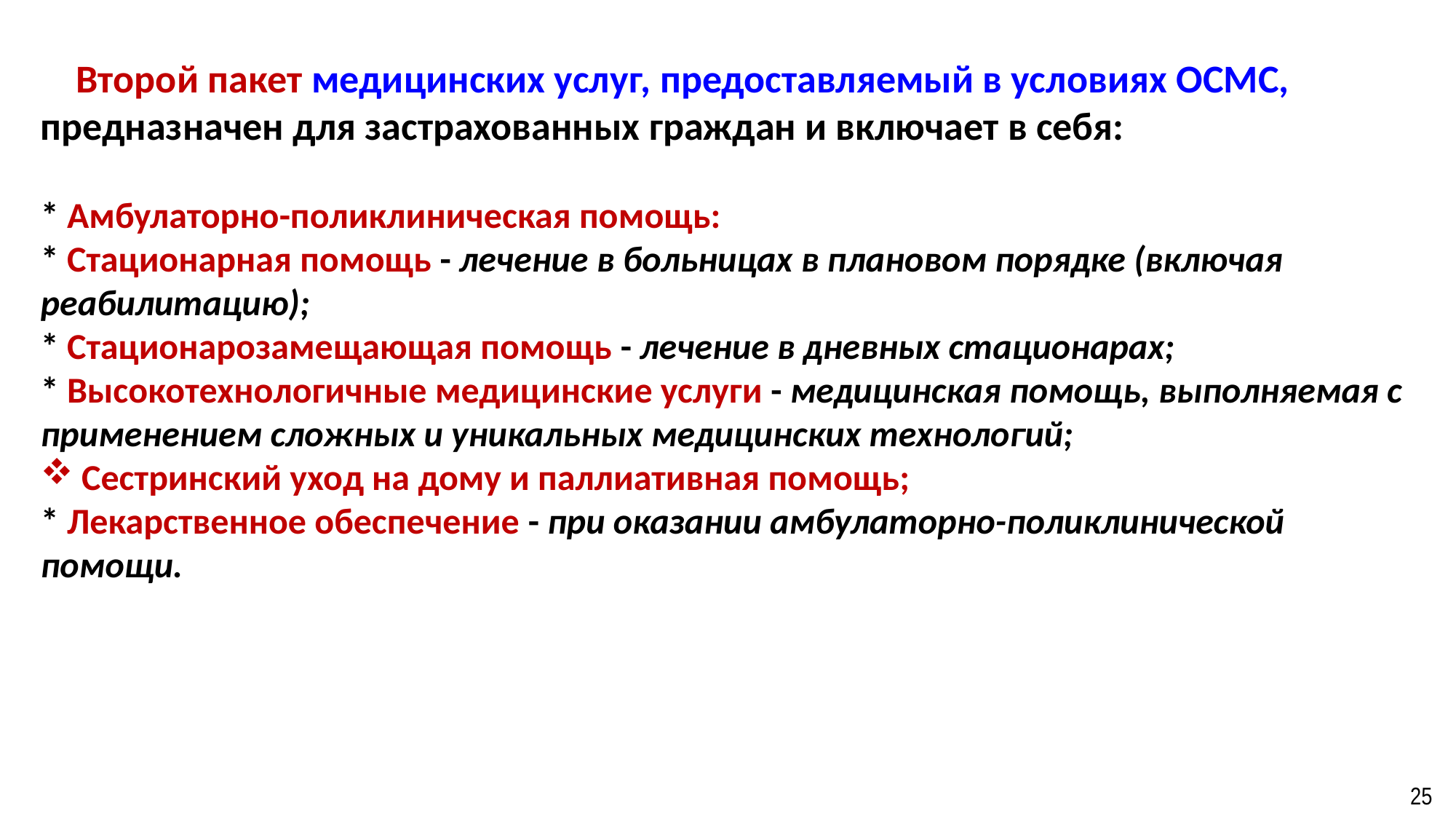

Второй пакет медицинских услуг, предоставляемый в условиях ОСМС, предназначен для застрахованных граждан и включает в себя:

* Амбулаторно-поликлиническая помощь:
* Стационарная помощь - лечение в больницах в плановом порядке (включая реабилитацию);
* Стационарозамещающая помощь - лечение в дневных стационарах;
* Высокотехнологичные медицинские услуги - медицинская помощь, выполняемая с применением сложных и уникальных медицинских технологий;
Сестринский уход на дому и паллиативная помощь;
* Лекарственное обеспечение - при оказании амбулаторно-поликлинической помощи.
25